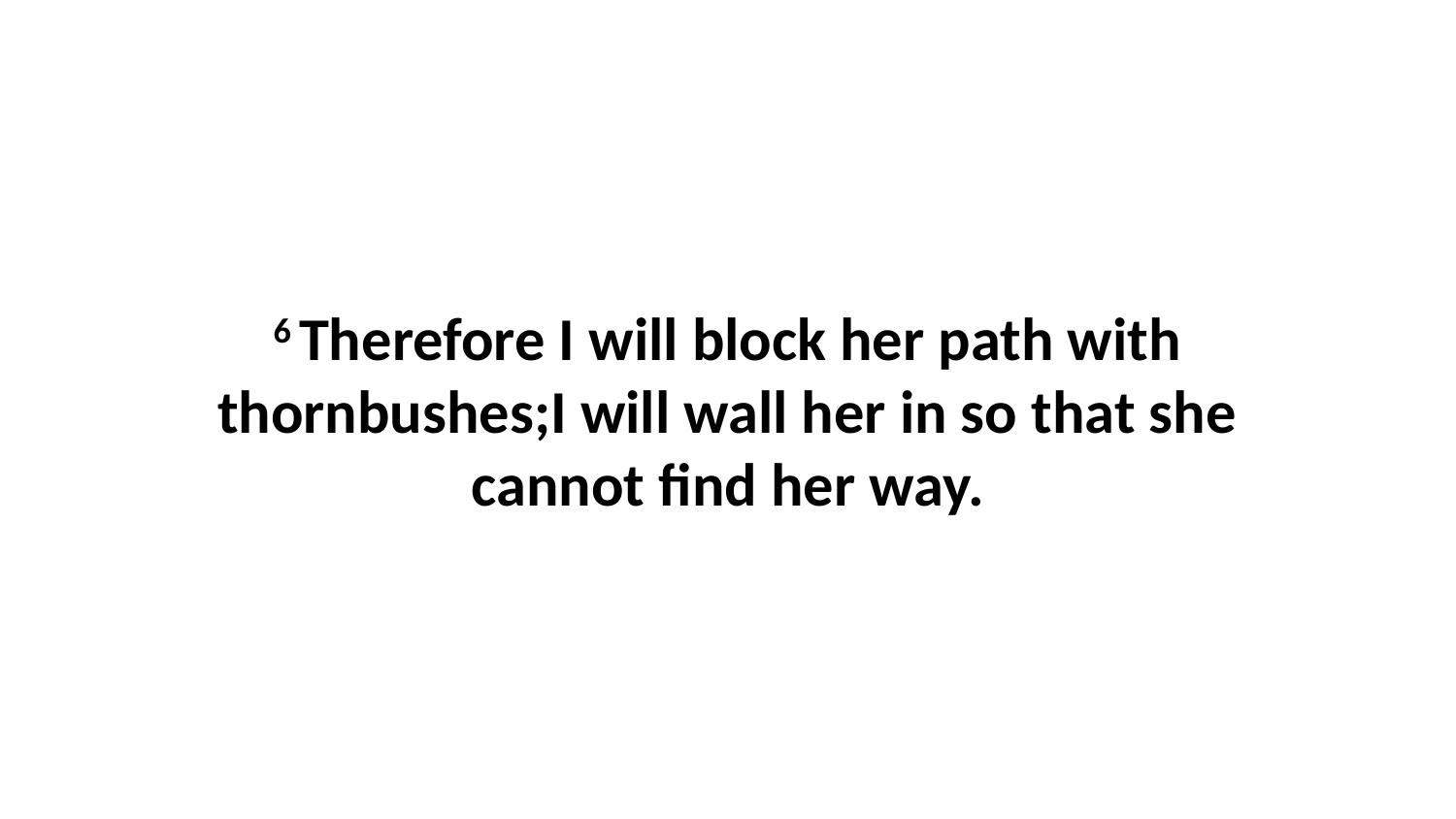

6 Therefore I will block her path with thornbushes;I will wall her in so that she cannot find her way.